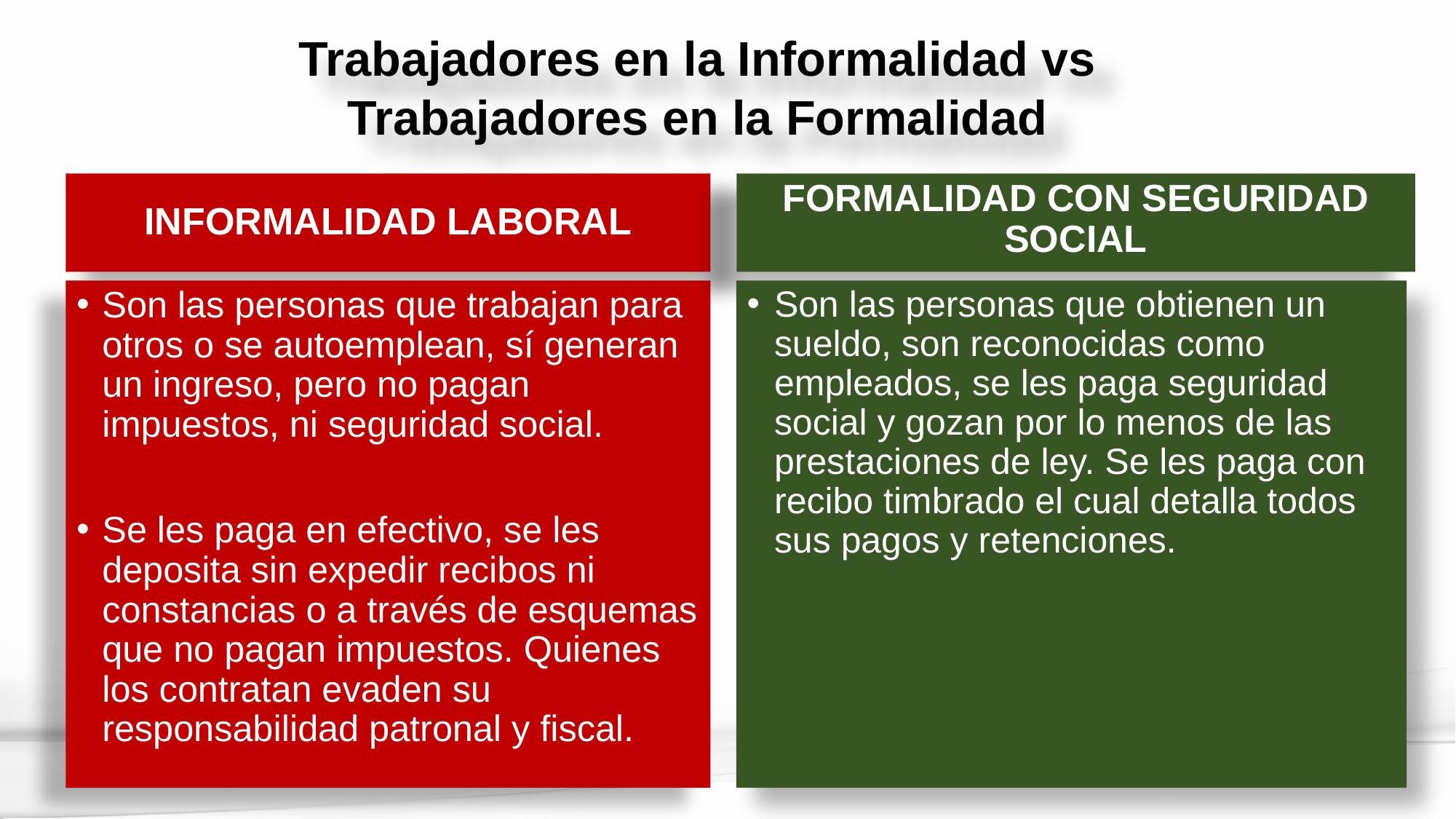

Trabajadores en la Informalidad vs Trabajadores en la Formalidad
INFORMALIDAD LABORAL
FORMALIDAD CON SEGURIDAD SOCIAL
Son las personas que trabajan para otros o se autoemplean, sí generan un ingreso, pero no pagan impuestos, ni seguridad social.

Se les paga en efectivo, se les deposita sin expedir recibos ni constancias o a través de esquemas que no pagan impuestos. Quienes los contratan evaden su responsabilidad patronal y fiscal.
Son las personas que obtienen un sueldo, son reconocidas como empleados, se les paga seguridad social y gozan por lo menos de las prestaciones de ley. Se les paga con recibo timbrado el cual detalla todos sus pagos y retenciones.